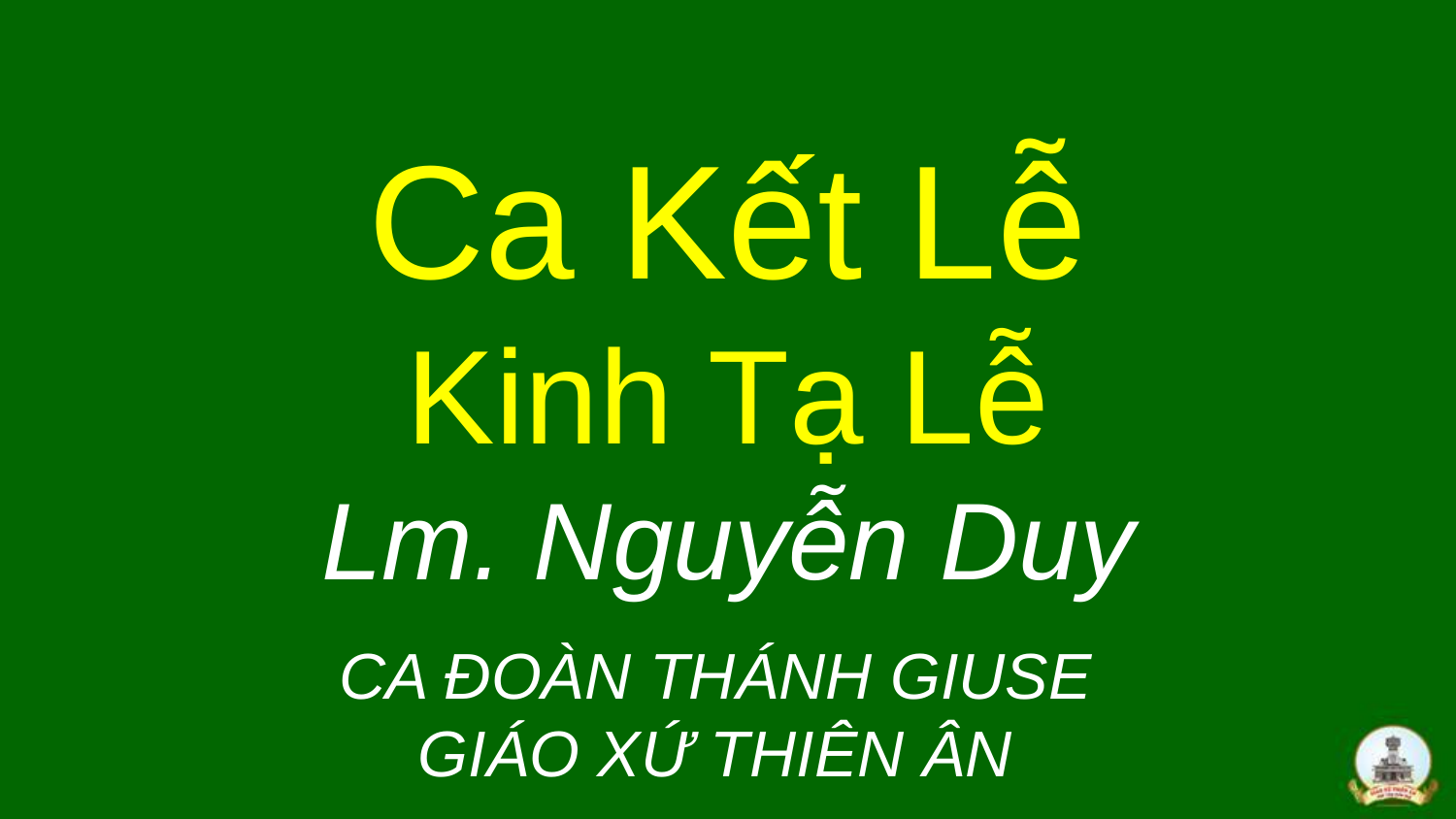

# Ca Kết Lễ Kinh Tạ Lễ Lm. Nguyễn Duy
CA ĐOÀN THÁNH GIUSE
GIÁO XỨ THIÊN ÂN